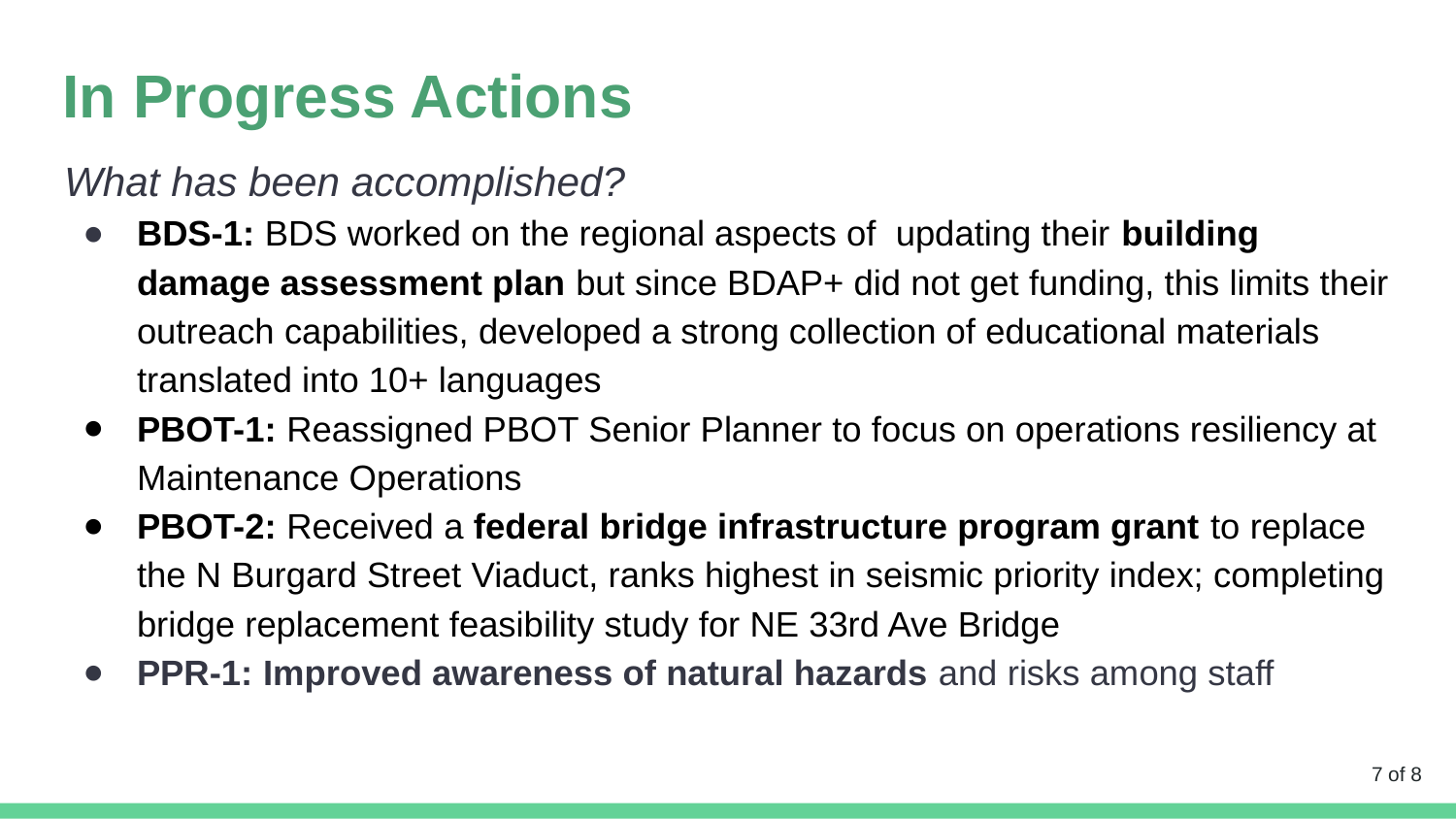

# In Progress Actions
What has been accomplished?
BDS-1: BDS worked on the regional aspects of  updating their building damage assessment plan but since BDAP+ did not get funding, this limits their outreach capabilities, developed a strong collection of educational materials translated into 10+ languages
PBOT-1: Reassigned PBOT Senior Planner to focus on operations resiliency at Maintenance Operations
PBOT-2: Received a federal bridge infrastructure program grant to replace the N Burgard Street Viaduct, ranks highest in seismic priority index; completing bridge replacement feasibility study for NE 33rd Ave Bridge
PPR-1: Improved awareness of natural hazards and risks among staff

7 of 8